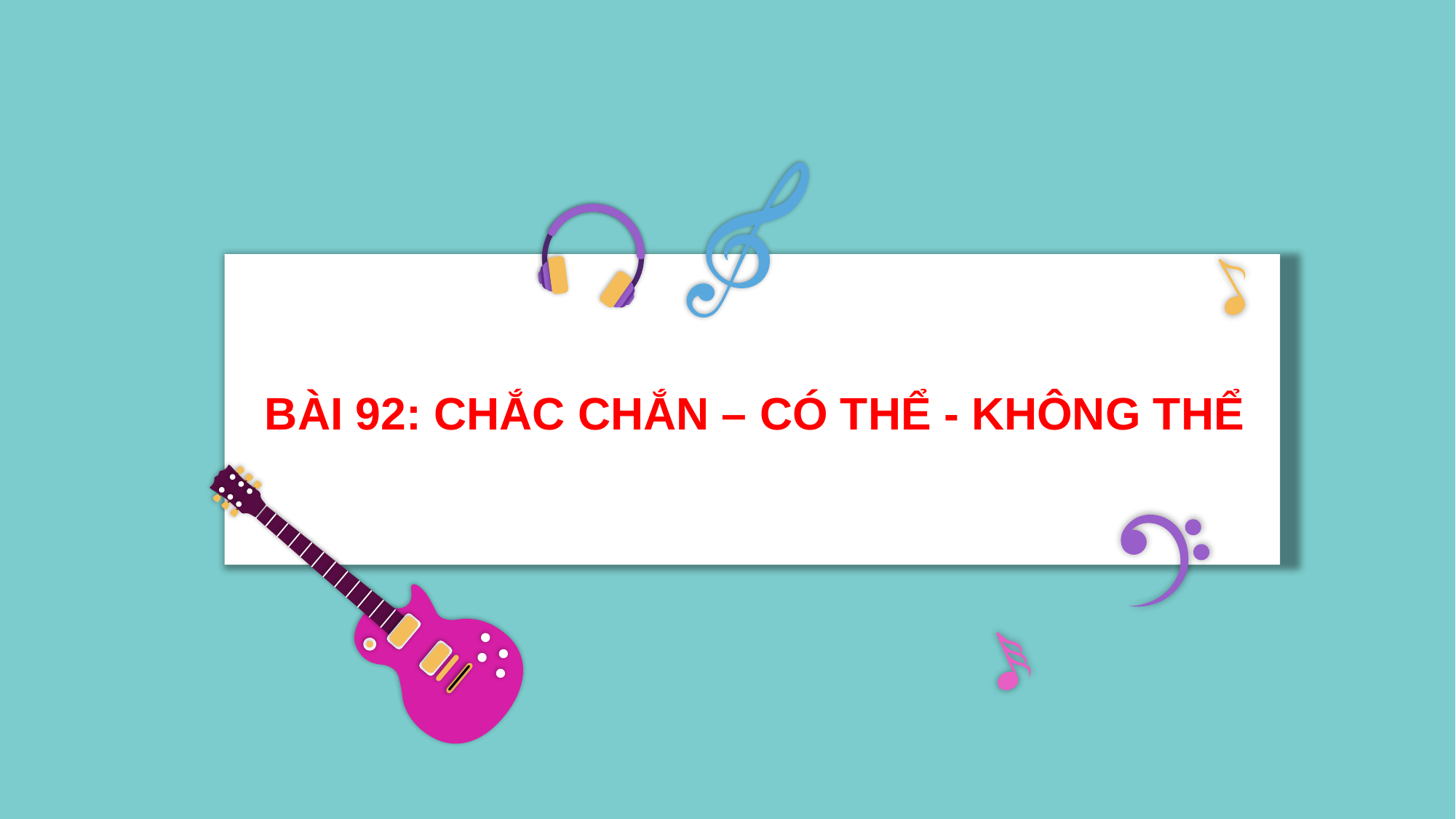

BÀI 92: CHẮC CHẮN – CÓ THỂ - KHÔNG THỂ